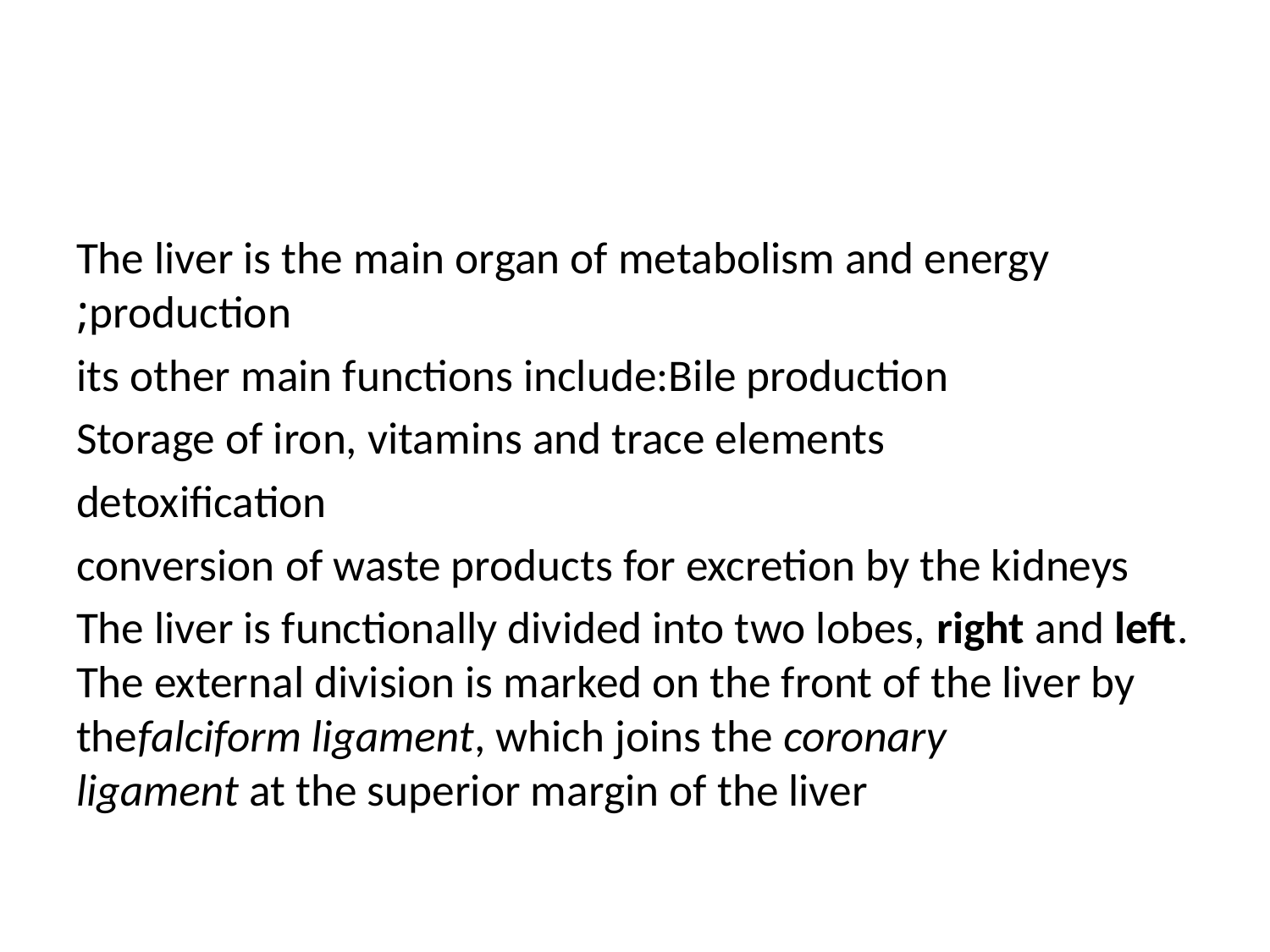

#
The liver is the main organ of metabolism and energy production;
 its other main functions include:Bile production
Storage of iron, vitamins and trace elements
detoxification
conversion of waste products for excretion by the kidneys
The liver is functionally divided into two lobes, right and left. The external division is marked on the front of the liver by thefalciform ligament, which joins the coronary ligament at the superior margin of the liver